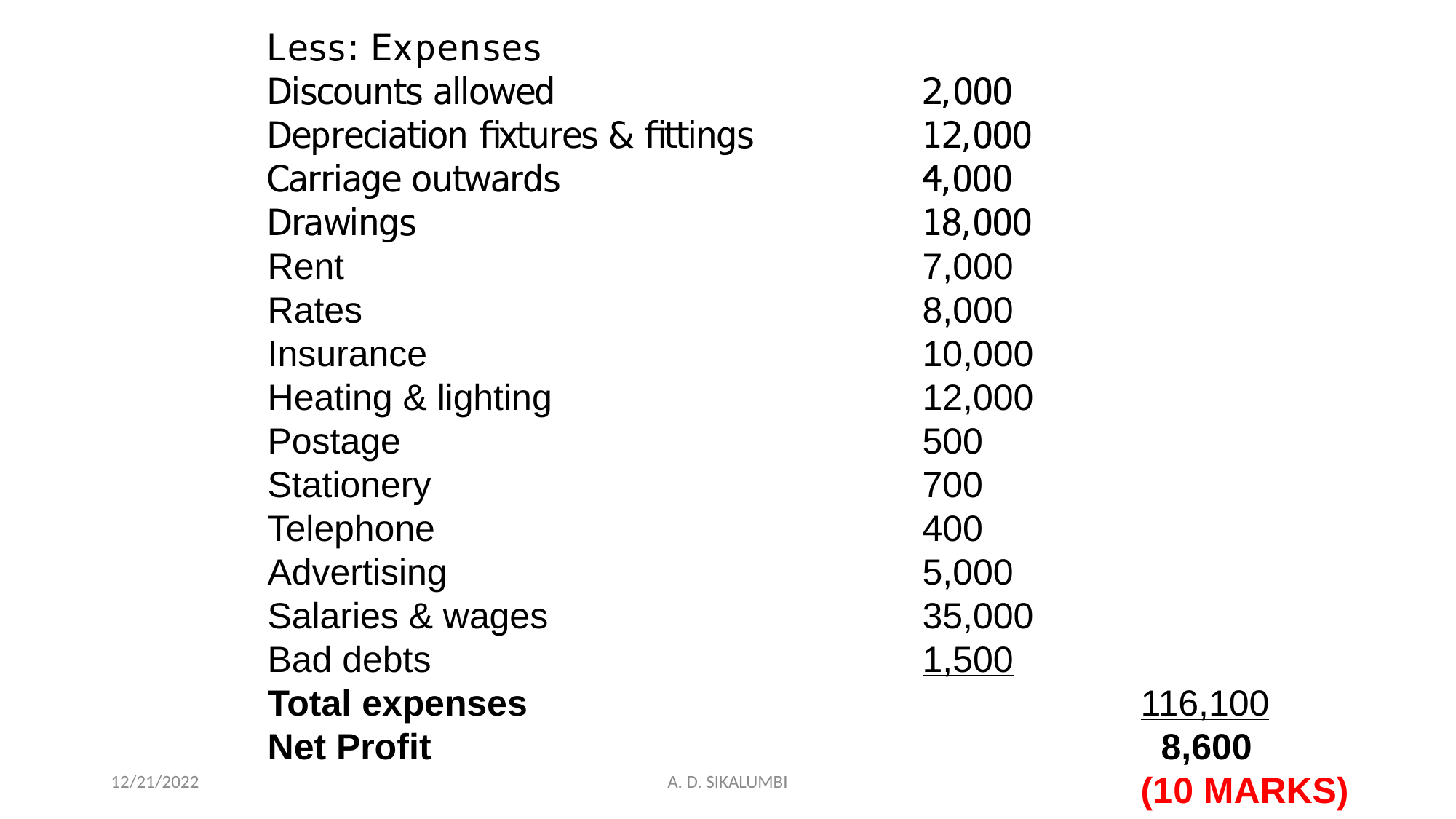

Less: Expenses
Discounts allowed				2,000
Depreciation fixtures & fittings		12,000
Carriage outwards				4,000
Drawings					18,000
Rent						7,000
Rates						8,000
Insurance					10,000
Heating & lighting 				12,000
Postage					500
Stationery					700
Telephone					400
Advertising					5,000
Salaries & wages				35,000
Bad debts					1,500
Total expenses 						116,100
Net Profit 							  8,600
								(10 MARKS)
12/21/2022
A. D. SIKALUMBI